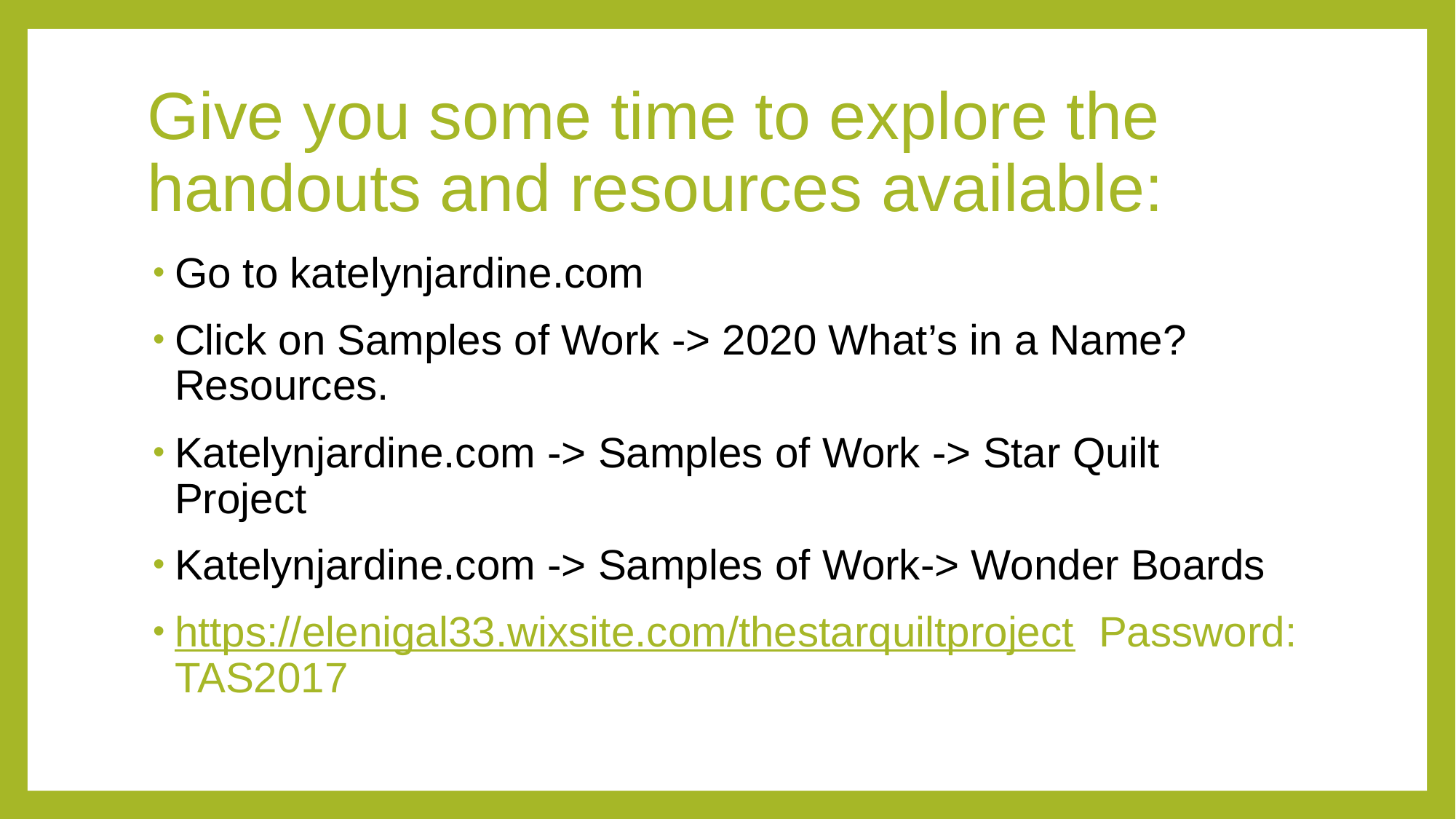

# Give you some time to explore the handouts and resources available:
Go to katelynjardine.com
Click on Samples of Work -> 2020 What’s in a Name? Resources.
Katelynjardine.com -> Samples of Work -> Star Quilt Project
Katelynjardine.com -> Samples of Work-> Wonder Boards
https://elenigal33.wixsite.com/thestarquiltproject  Password: TAS2017